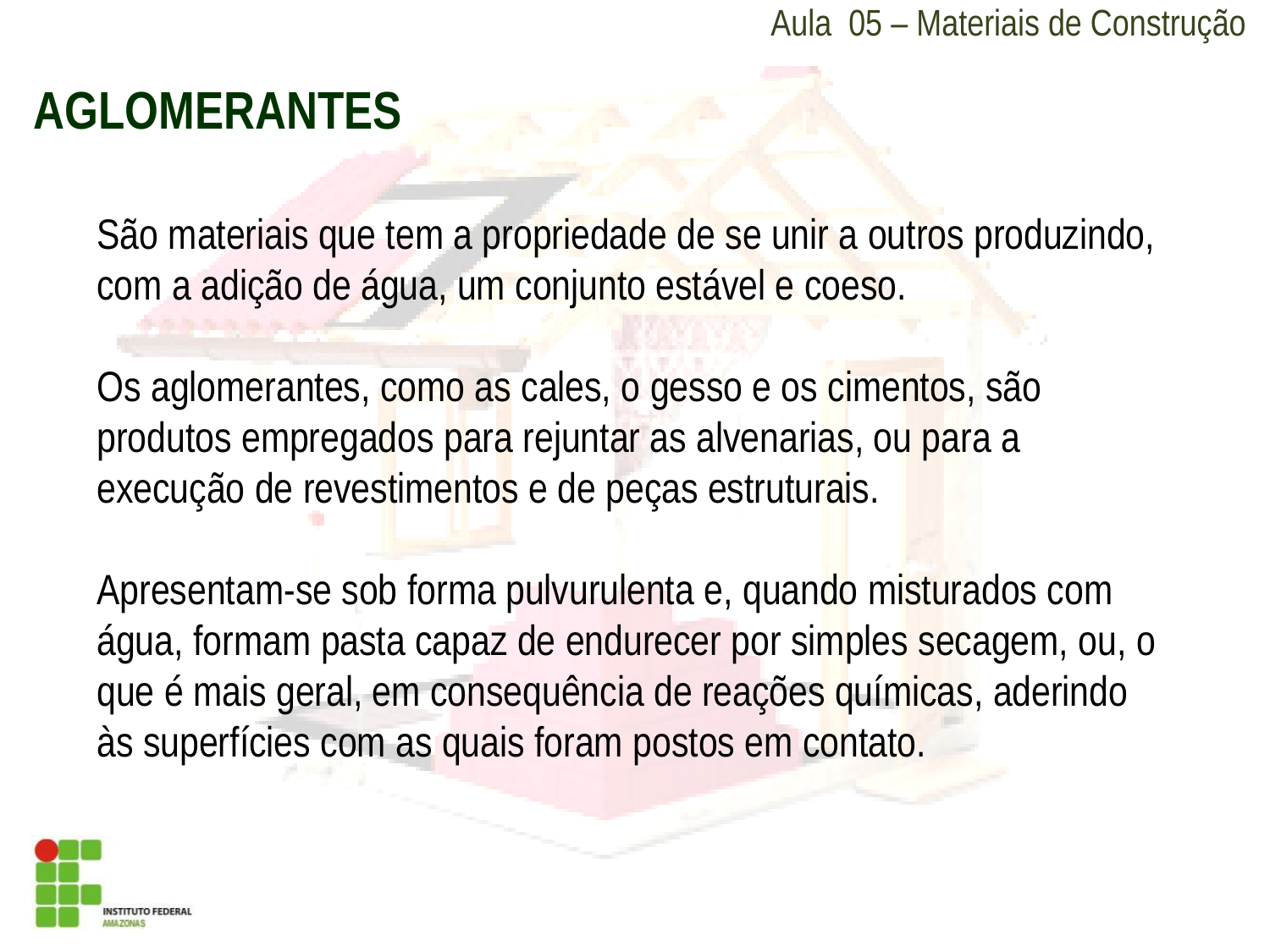

Aula  05 – Materiais de Construção

AGLOMERANTES
São materiais que tem a propriedade de se unir a outros produzindo, com a adição de água, um conjunto estável e coeso.

Os aglomerantes, como as cales, o gesso e os cimentos, são produtos empregados para rejuntar as alvenarias, ou para a execução de revestimentos e de peças estruturais.

Apresentam-se sob forma pulvurulenta e, quando misturados com água, formam pasta capaz de endurecer por simples secagem, ou, o que é mais geral, em consequência de reações químicas, aderindo às superfícies com as quais foram postos em contato.